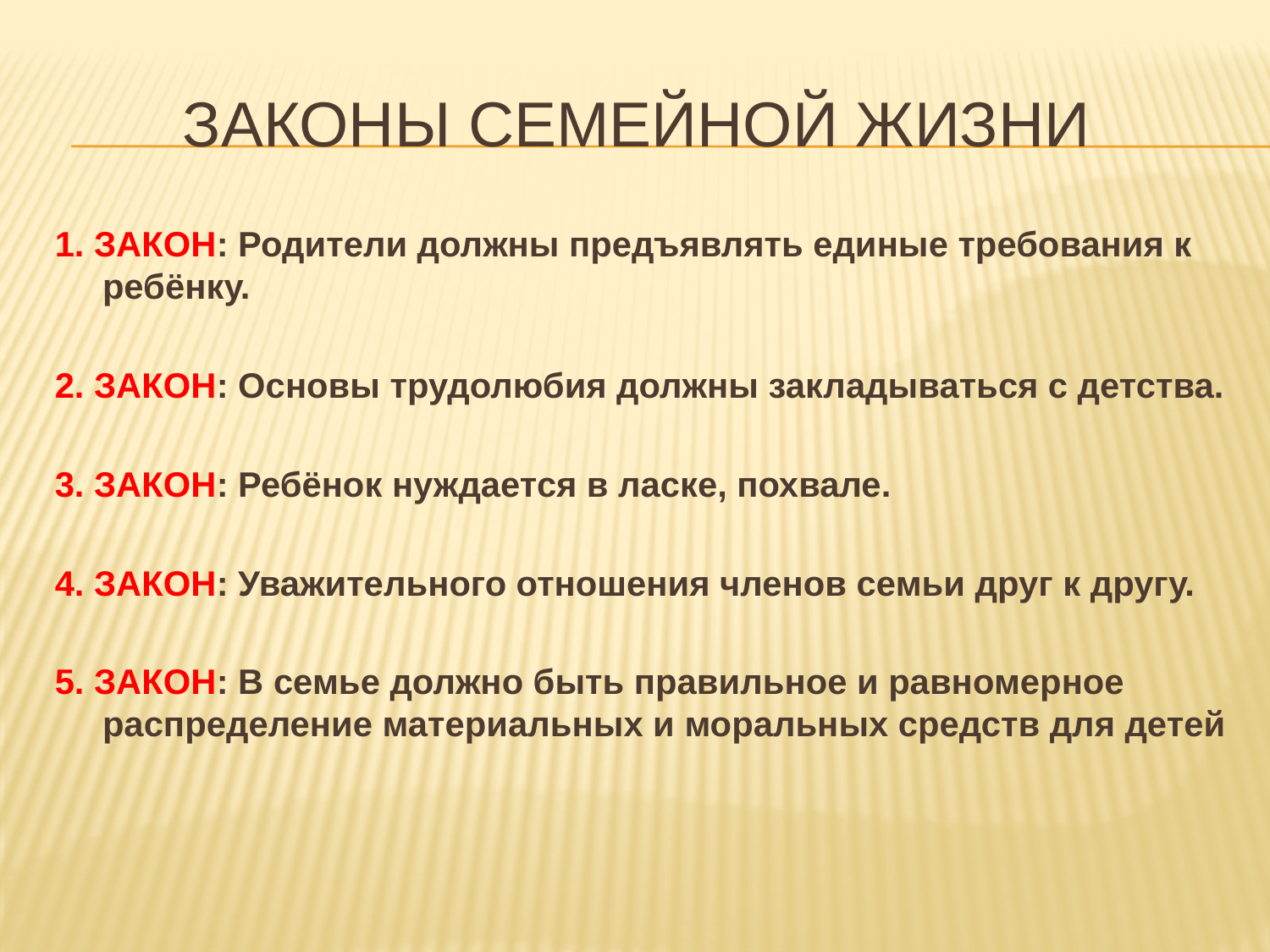

# законы семейной жизни
1. ЗАКОН: Родители должны предъявлять единые требования к ребёнку.

2. ЗАКОН: Основы трудолюбия должны закладываться с детства.

3. ЗАКОН: Ребёнок нуждается в ласке, похвале.

4. ЗАКОН: Уважительного отношения членов семьи друг к другу.

5. ЗАКОН: В семье должно быть правильное и равномерное распределение материальных и моральных средств для детей